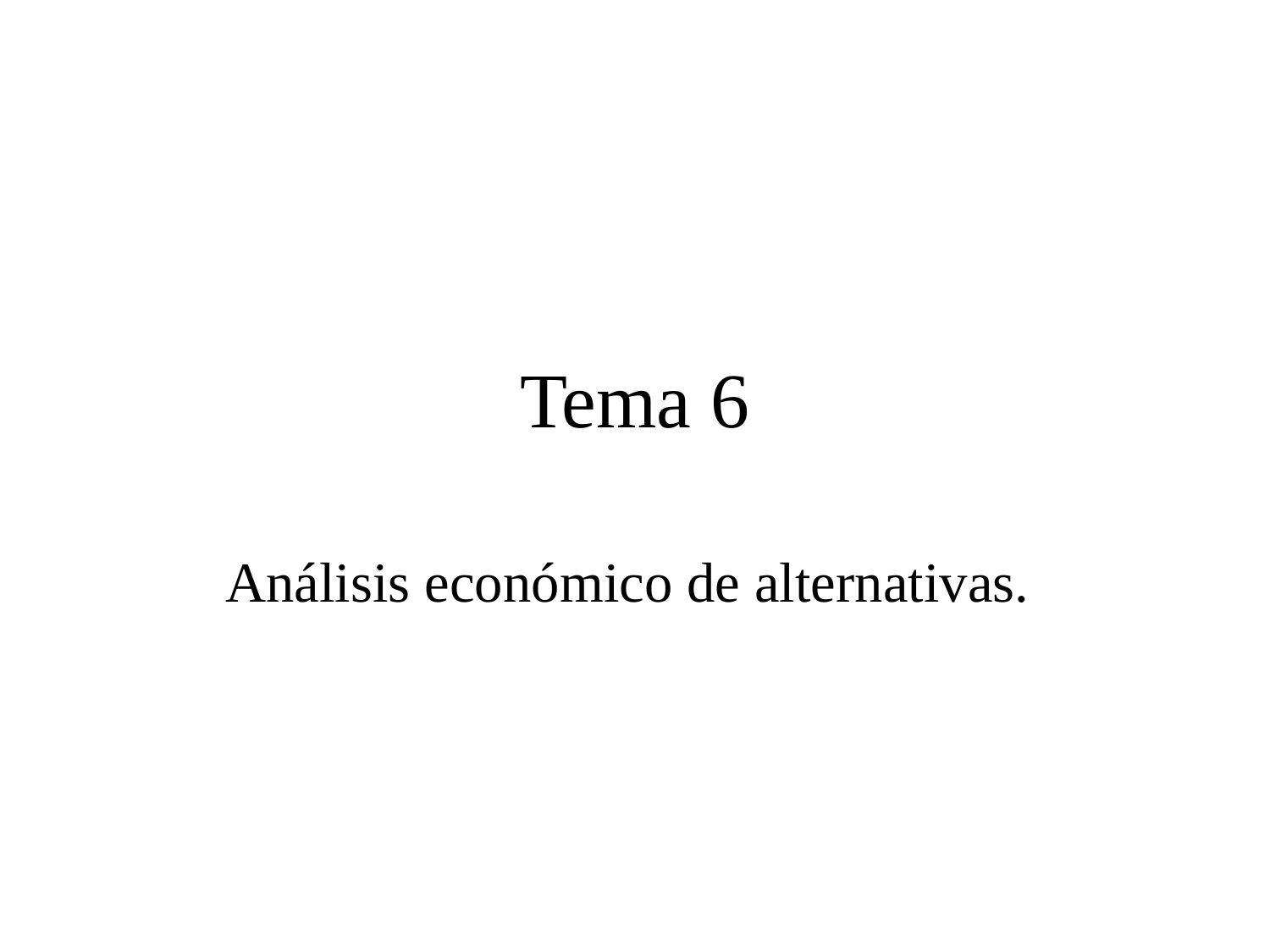

# Tema 6
Análisis económico de alternativas.